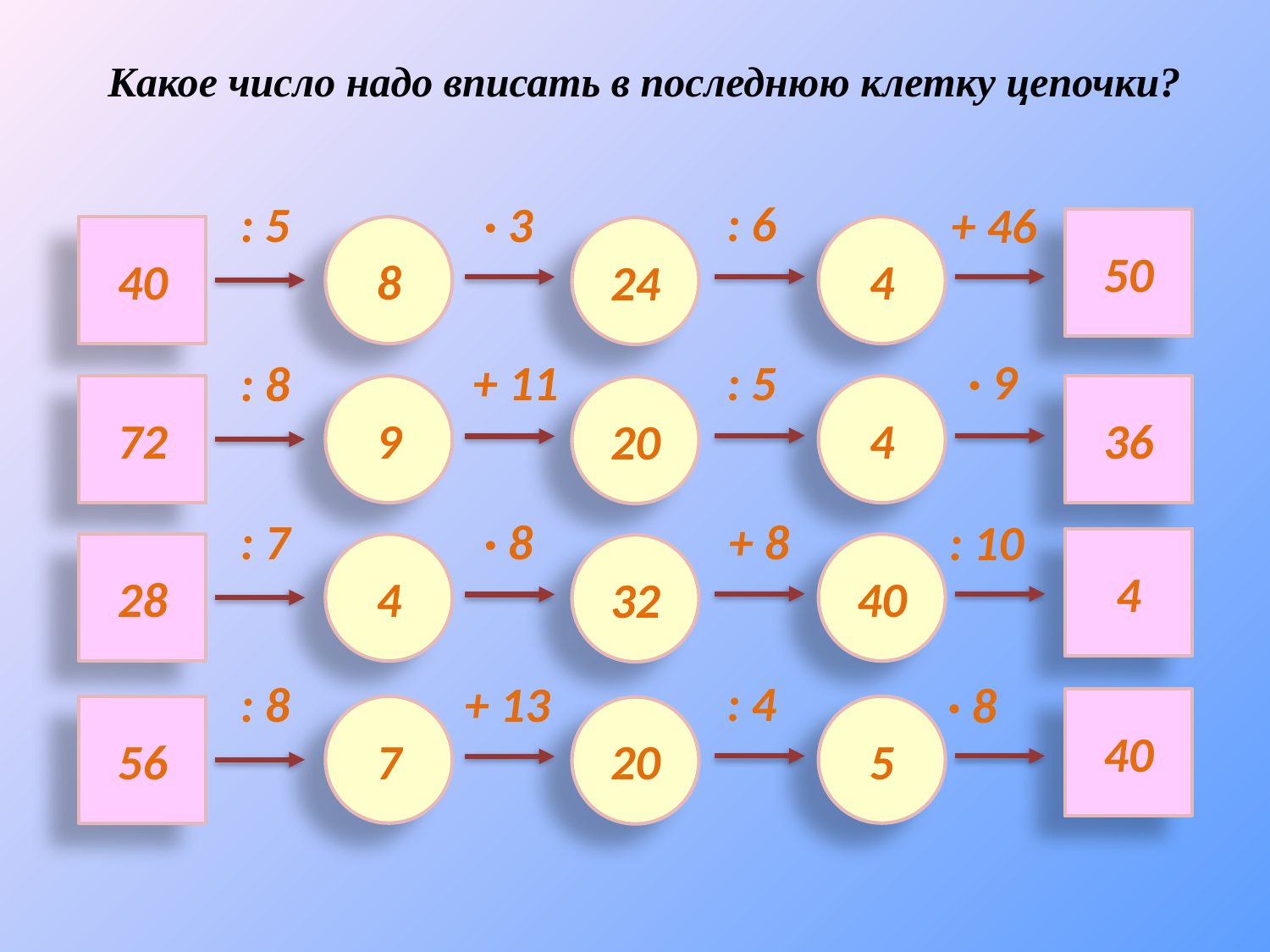

Какое число надо вписать в последнюю клетку цепочки?
: 6
: 5
· 3
+ 46
50
40
8
4
24
· 9
+ 11
: 5
: 8
72
9
4
36
20
+ 8
: 7
· 8
: 10
4
28
4
40
32
: 4
: 8
+ 13
· 8
40
56
7
5
20